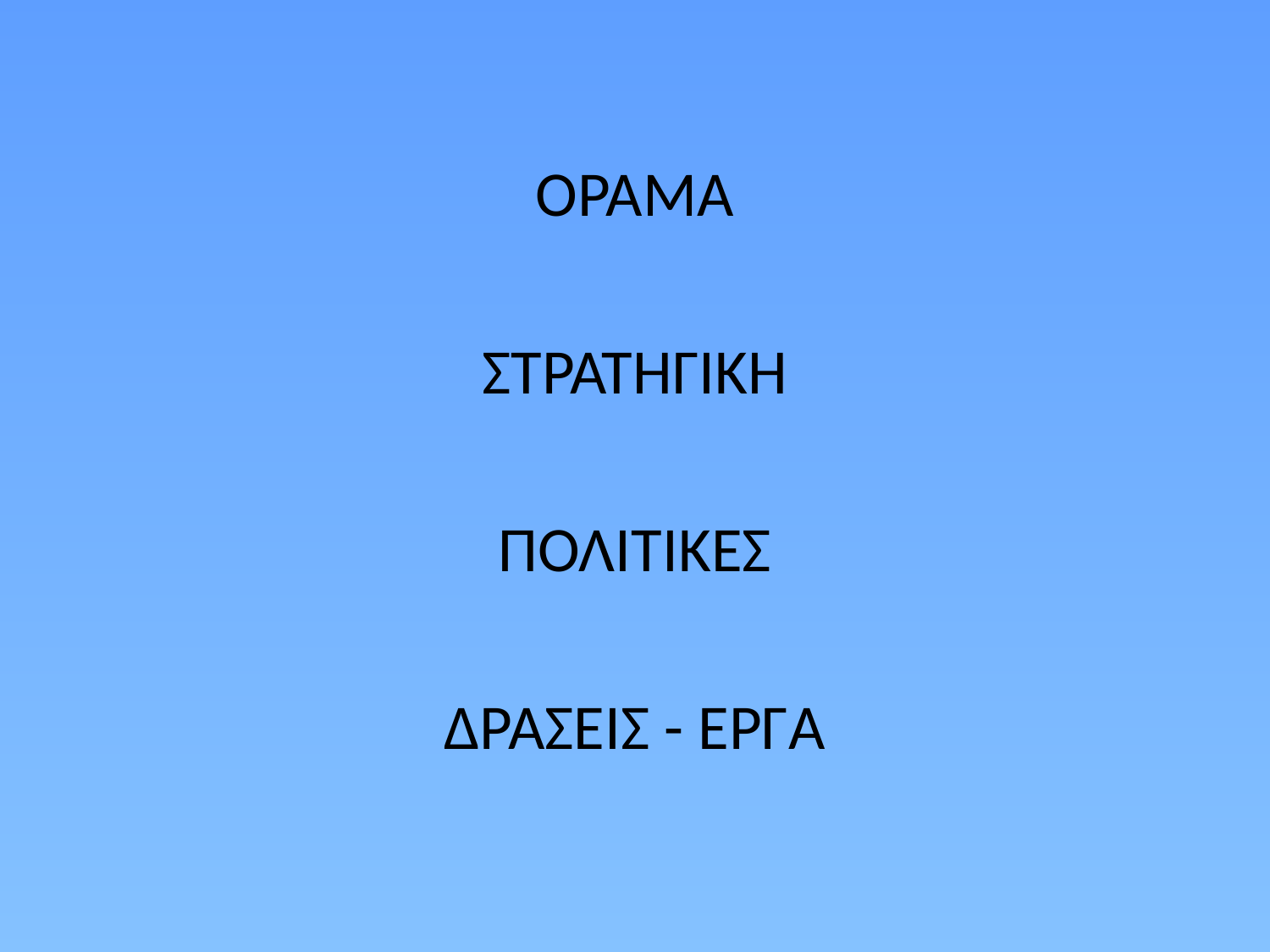

#
ΟΡΑΜΑ

ΣΤΡΑΤΗΓΙΚΗ

ΠΟΛΙΤΙΚΕΣ

ΔΡΑΣΕΙΣ - ΕΡΓΑ